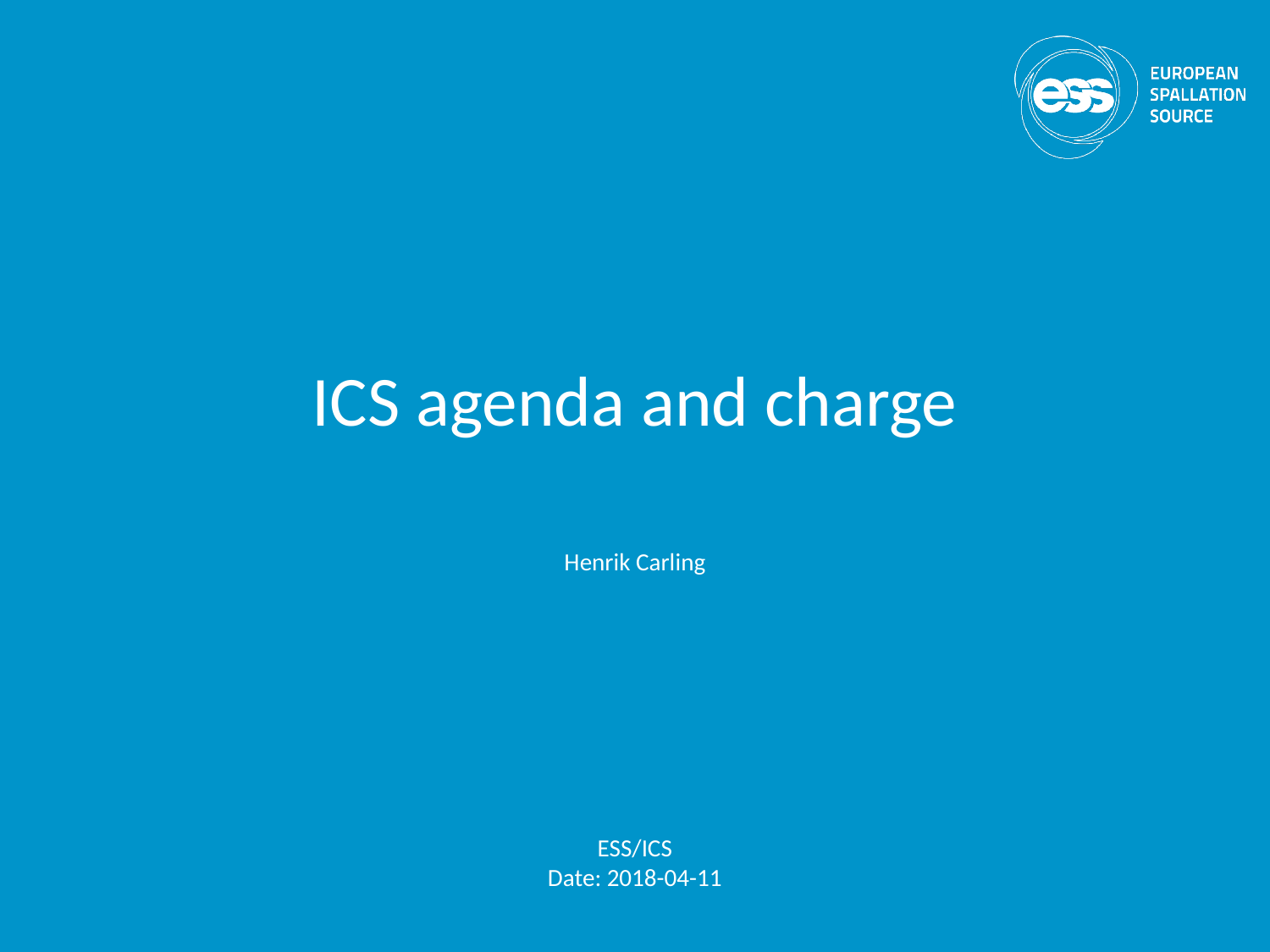

# ICS agenda and charge
Henrik Carling
ESS/ICS
Date: 2018-04-11